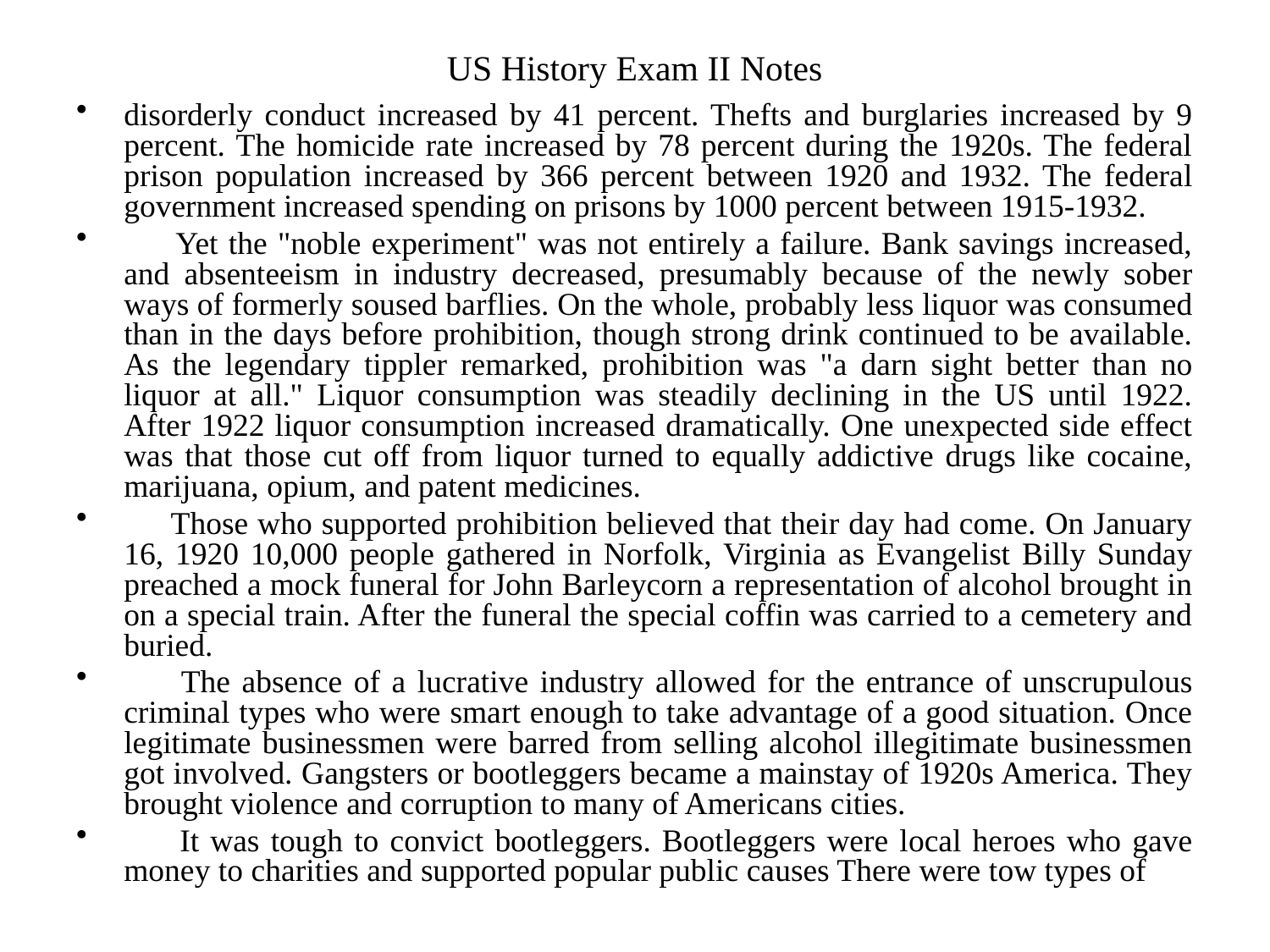

# US History Exam II Notes
disorderly conduct increased by 41 percent. Thefts and burglaries increased by 9 percent. The homicide rate increased by 78 percent during the 1920s. The federal prison population increased by 366 percent between 1920 and 1932. The federal government increased spending on prisons by 1000 percent between 1915-1932.
     Yet the "noble experiment" was not entirely a failure. Bank savings increased, and absenteeism in industry decreased, presumably because of the newly sober ways of formerly soused barflies. On the whole, probably less liquor was consumed than in the days before prohibition, though strong drink continued to be available. As the legendary tippler remarked, prohibition was "a darn sight better than no liquor at all." Liquor consumption was steadily declining in the US until 1922. After 1922 liquor consumption increased dramatically. One unexpected side effect was that those cut off from liquor turned to equally addictive drugs like cocaine, marijuana, opium, and patent medicines.
     Those who supported prohibition believed that their day had come. On January 16, 1920 10,000 people gathered in Norfolk, Virginia as Evangelist Billy Sunday preached a mock funeral for John Barleycorn a representation of alcohol brought in on a special train. After the funeral the special coffin was carried to a cemetery and buried.
     The absence of a lucrative industry allowed for the entrance of unscrupulous criminal types who were smart enough to take advantage of a good situation. Once legitimate businessmen were barred from selling alcohol illegitimate businessmen got involved. Gangsters or bootleggers became a mainstay of 1920s America. They brought violence and corruption to many of Americans cities.
     It was tough to convict bootleggers. Bootleggers were local heroes who gave money to charities and supported popular public causes There were tow types of